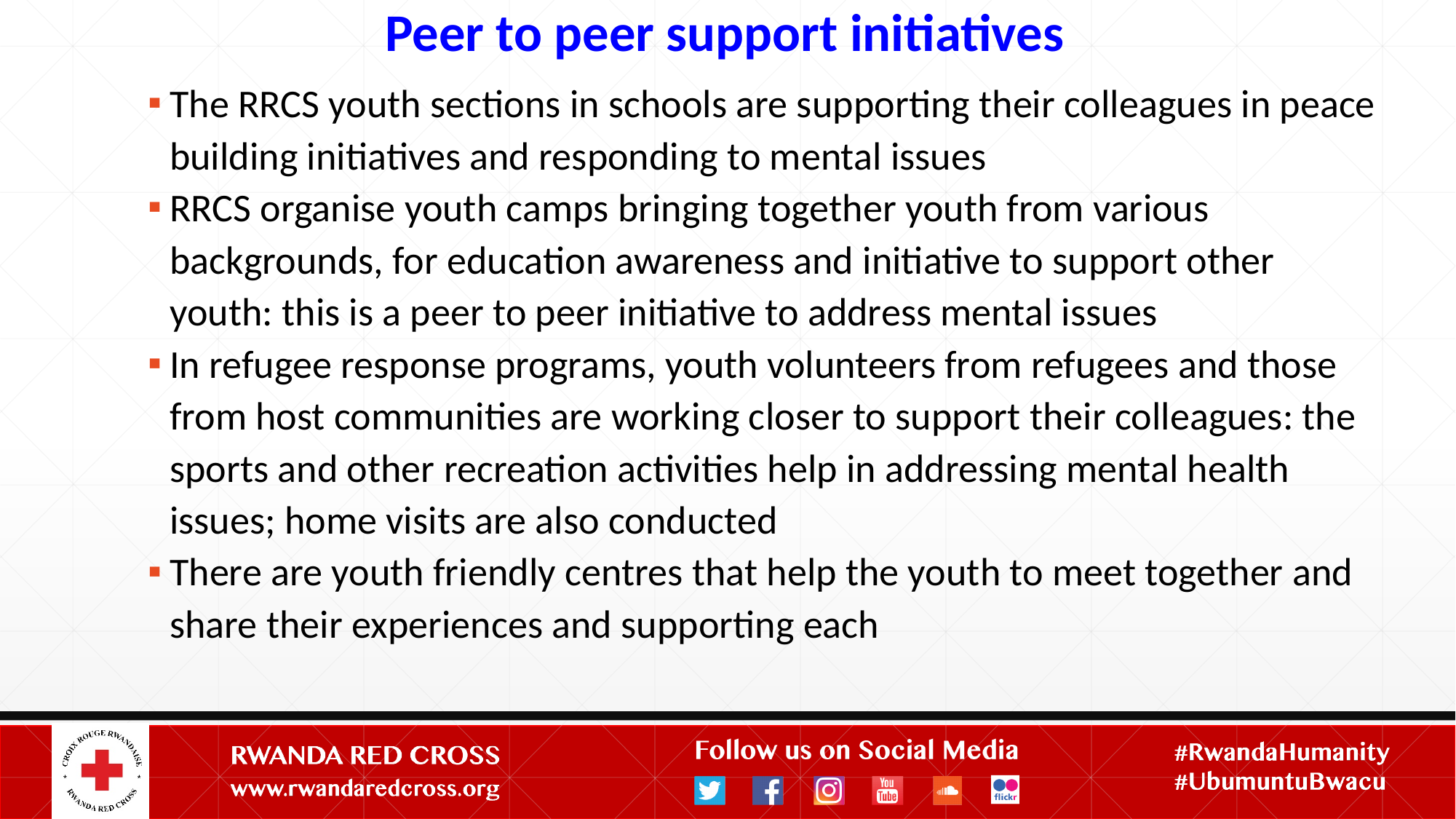

Peer to peer support initiatives
The RRCS youth sections in schools are supporting their colleagues in peace building initiatives and responding to mental issues
RRCS organise youth camps bringing together youth from various backgrounds, for education awareness and initiative to support other youth: this is a peer to peer initiative to address mental issues
In refugee response programs, youth volunteers from refugees and those from host communities are working closer to support their colleagues: the sports and other recreation activities help in addressing mental health issues; home visits are also conducted
There are youth friendly centres that help the youth to meet together and share their experiences and supporting each